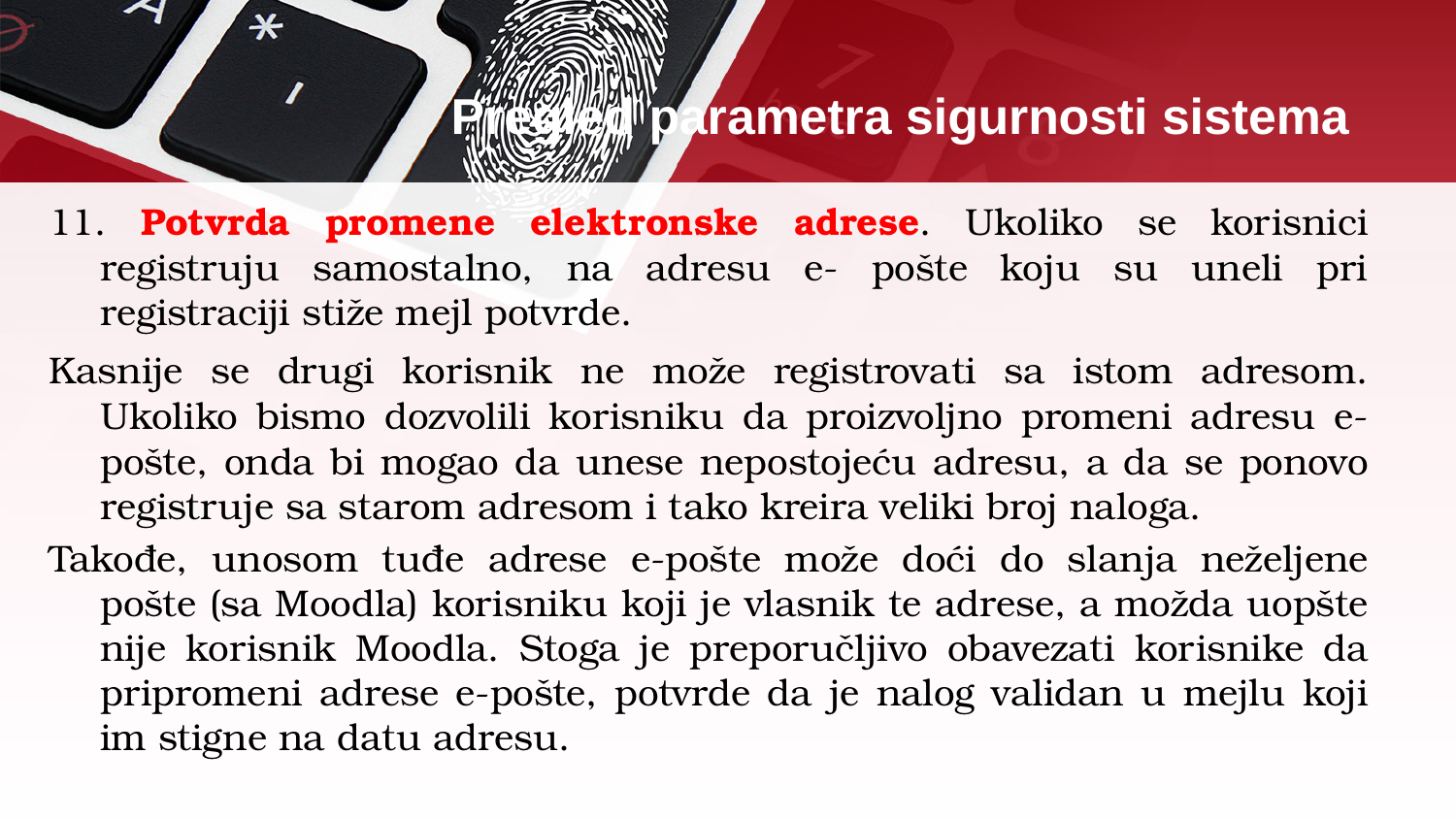

# Pregled parametra sigurnosti sistema
11. Potvrda promene elektronske adrese. Ukoliko se korisnici registruju samostalno, na adresu e- pošte koju su uneli pri registraciji stiže mejl potvrde.
Kasnije se drugi korisnik ne može registrovati sa istom adresom. Ukoliko bismo dozvolili korisniku da proizvoljno promeni adresu e-pošte, onda bi mogao da unese nepostojeću adresu, a da se ponovo registruje sa starom adresom i tako kreira veliki broj naloga.
Takođe, unosom tuđe adrese e-pošte može doći do slanja neželjene pošte (sa Moodla) korisniku koji je vlasnik te adrese, a možda uopšte nije korisnik Moodla. Stoga je preporučljivo obavezati korisnike da pripromeni adrese e-pošte, potvrde da je nalog validan u mejlu koji im stigne na datu adresu.